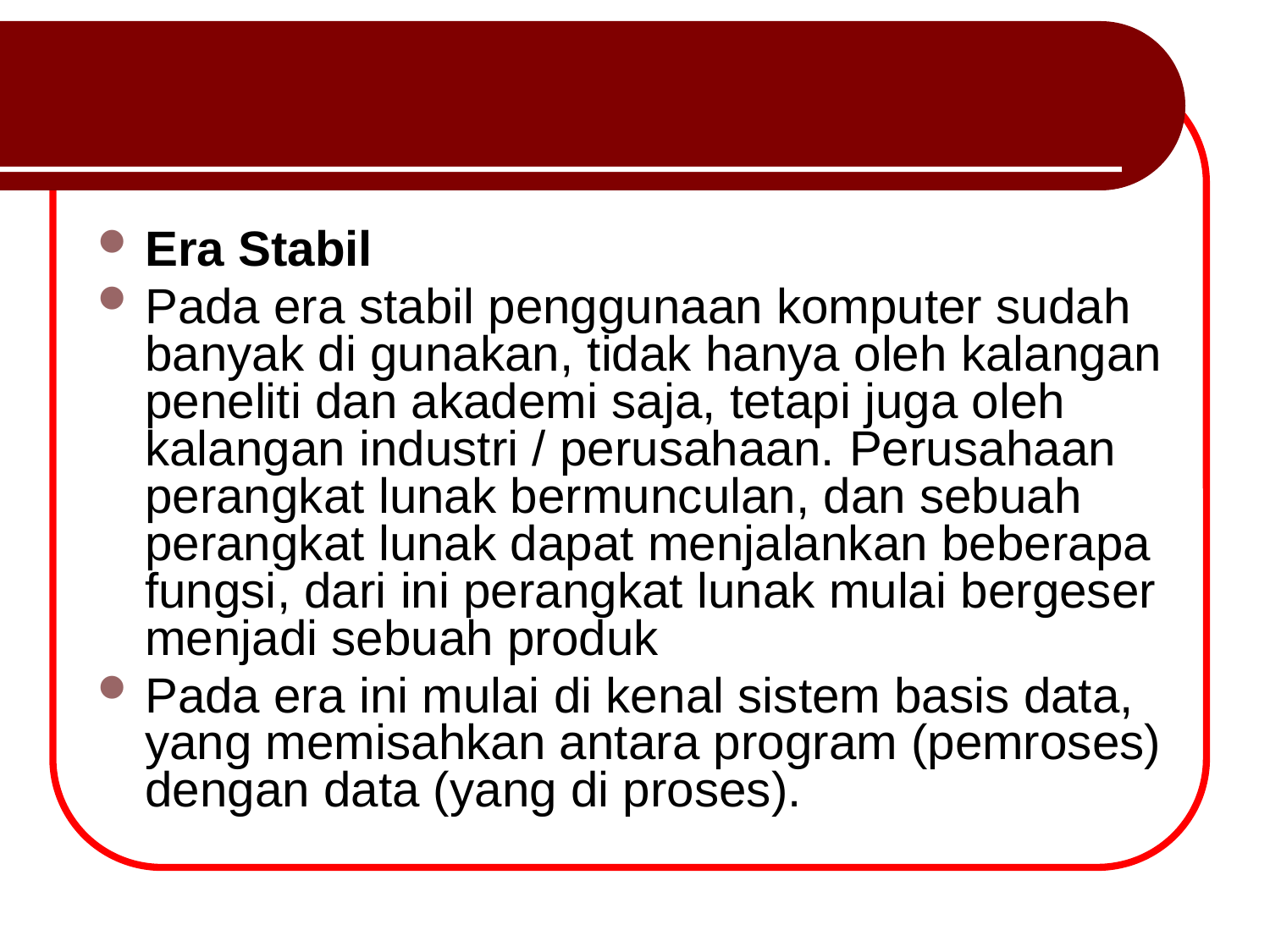

#
Era Stabil
Pada era stabil penggunaan komputer sudah banyak di gunakan, tidak hanya oleh kalangan peneliti dan akademi saja, tetapi juga oleh kalangan industri / perusahaan. Perusahaan perangkat lunak bermunculan, dan sebuah perangkat lunak dapat menjalankan beberapa fungsi, dari ini perangkat lunak mulai bergeser menjadi sebuah produk
Pada era ini mulai di kenal sistem basis data, yang memisahkan antara program (pemroses) dengan data (yang di proses).